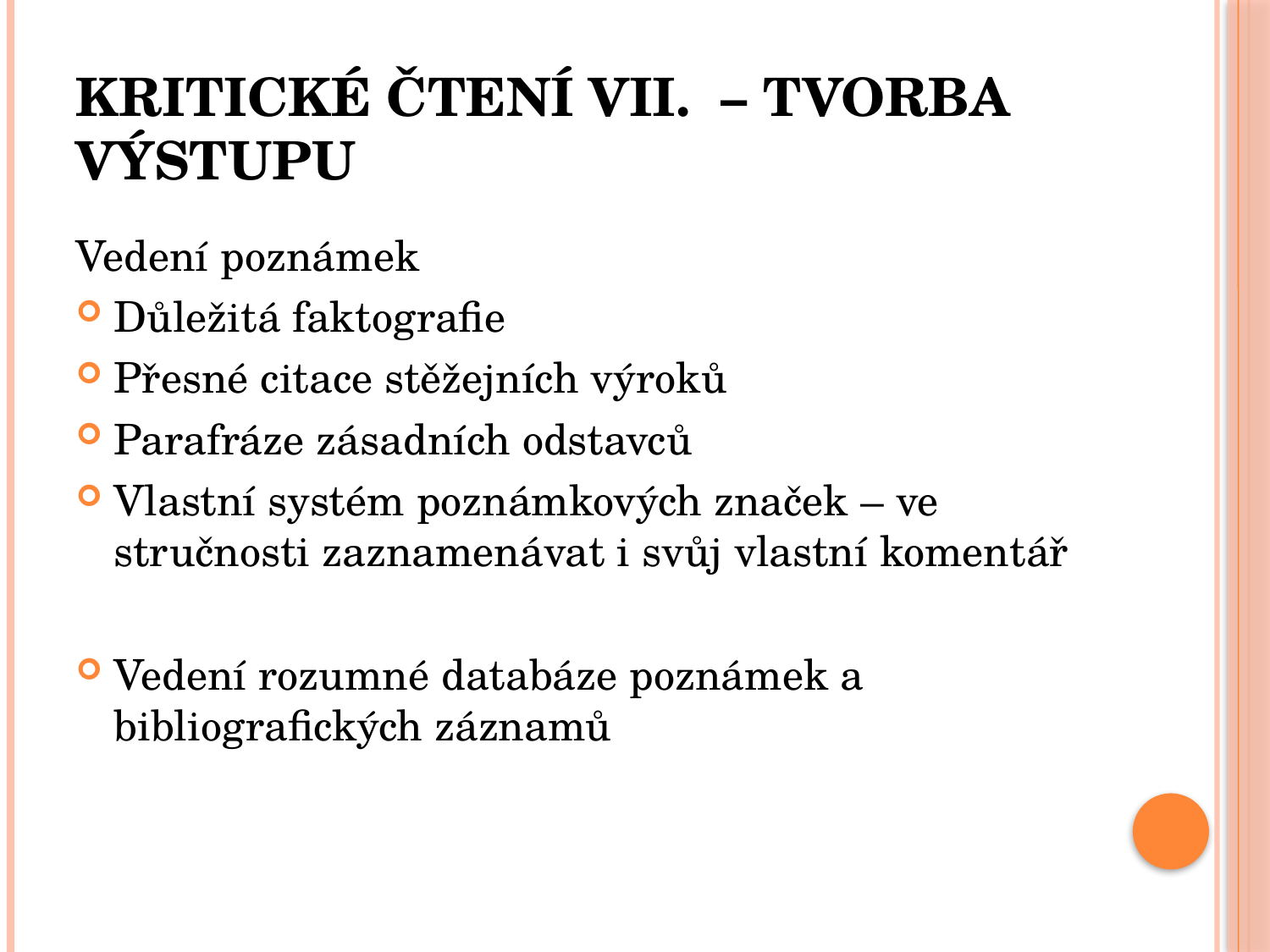

# Kritické čtení VII.  – tvorba výstupu
Vedení poznámek
Důležitá faktografie
Přesné citace stěžejních výroků
Parafráze zásadních odstavců
Vlastní systém poznámkových značek – ve stručnosti zaznamenávat i svůj vlastní komentář

Vedení rozumné databáze poznámek a bibliografických záznamů